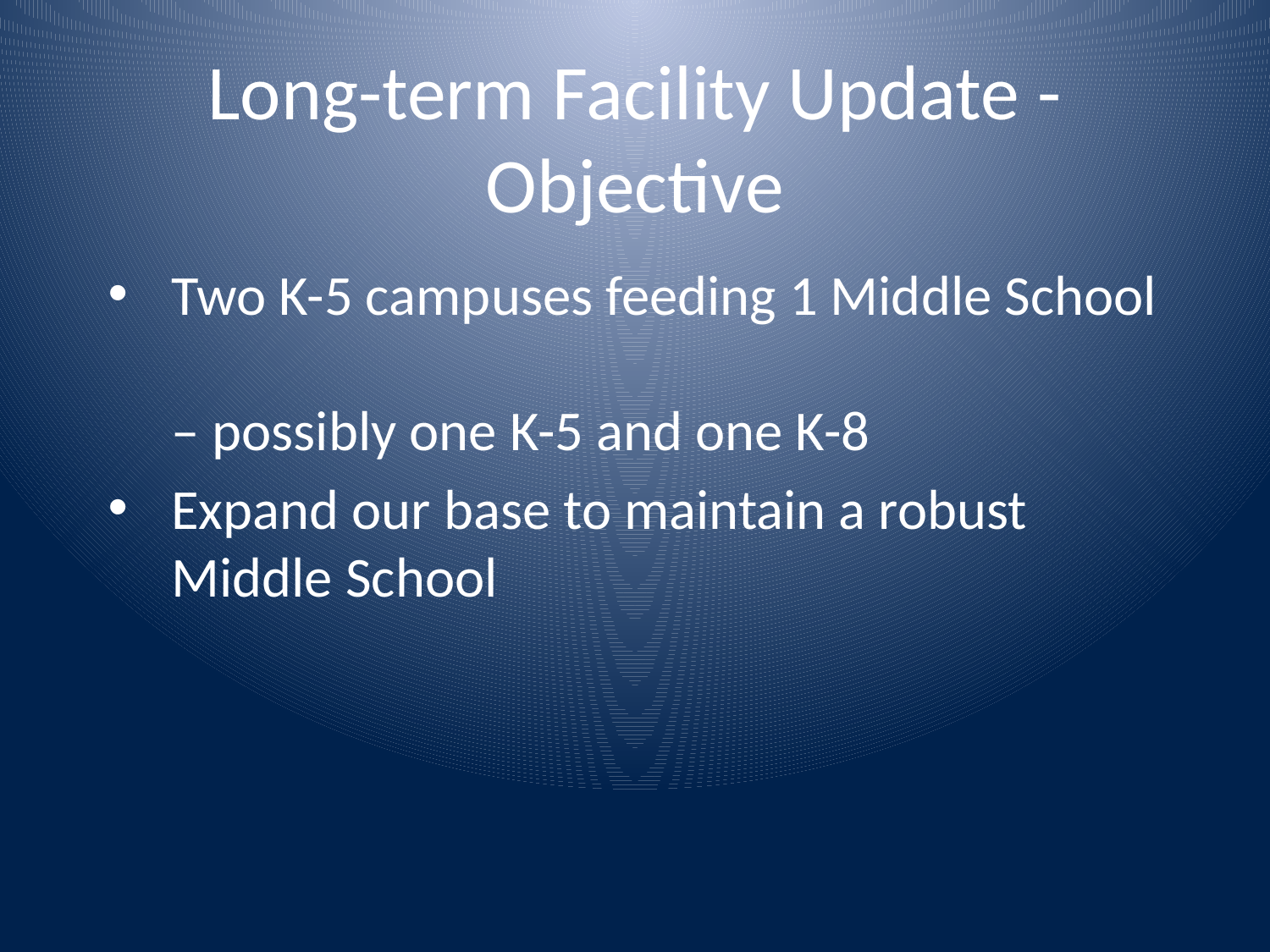

# Long-term Facility Update - Objective
Two K-5 campuses feeding 1 Middle School
– possibly one K-5 and one K-8
Expand our base to maintain a robust Middle School